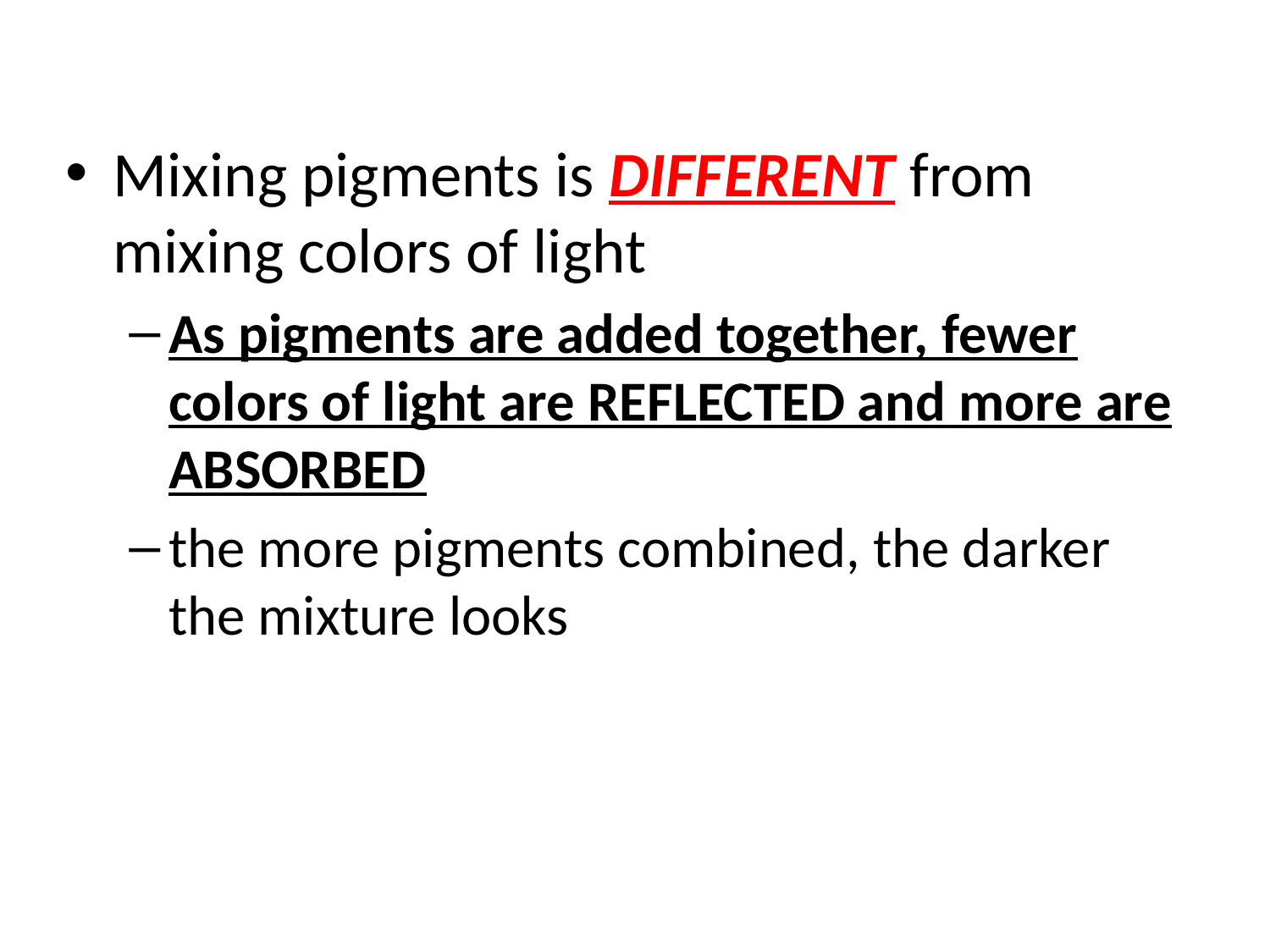

Mixing pigments is DIFFERENT from mixing colors of light
As pigments are added together, fewer colors of light are REFLECTED and more are ABSORBED
the more pigments combined, the darker the mixture looks